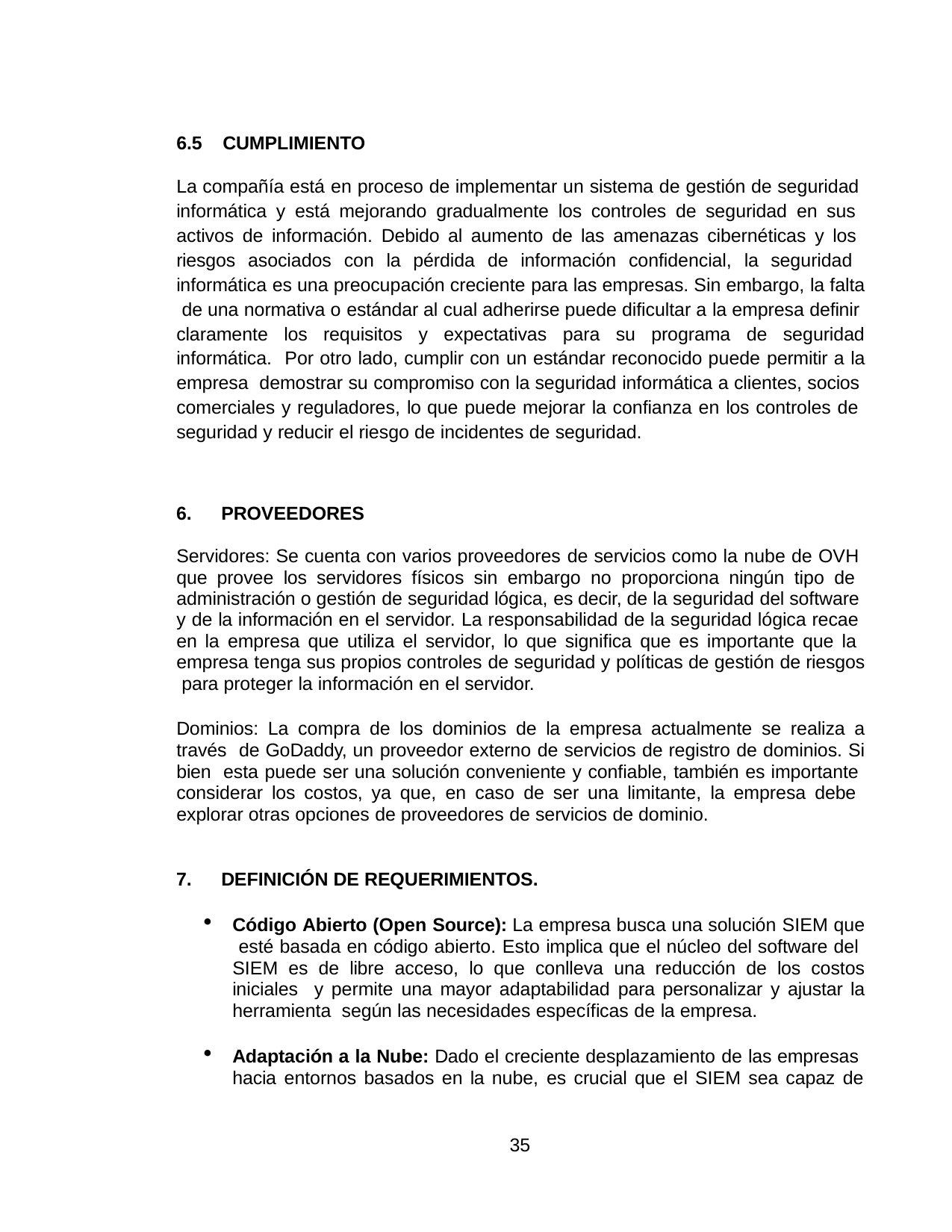

6.5	CUMPLIMIENTO

La compañía está en proceso de implementar un sistema de gestión de seguridad  informática y está mejorando gradualmente los controles de seguridad en sus  activos de información. Debido al aumento de las amenazas cibernéticas y los  riesgos asociados con la pérdida de información confidencial, la seguridad  informática es una preocupación creciente para las empresas. Sin embargo, la falta  de una normativa o estándar al cual adherirse puede dificultar a la empresa definir  claramente los requisitos y expectativas para su programa de seguridad informática.  Por otro lado, cumplir con un estándar reconocido puede permitir a la empresa  demostrar su compromiso con la seguridad informática a clientes, socios  comerciales y reguladores, lo que puede mejorar la confianza en los controles de  seguridad y reducir el riesgo de incidentes de seguridad.
PROVEEDORES

Servidores: Se cuenta con varios proveedores de servicios como la nube de OVH  que provee los servidores físicos sin embargo no proporciona ningún tipo de  administración o gestión de seguridad lógica, es decir, de la seguridad del software  y de la información en el servidor. La responsabilidad de la seguridad lógica recae  en la empresa que utiliza el servidor, lo que significa que es importante que la  empresa tenga sus propios controles de seguridad y políticas de gestión de riesgos  para proteger la información en el servidor.

Dominios: La compra de los dominios de la empresa actualmente se realiza a través  de GoDaddy, un proveedor externo de servicios de registro de dominios. Si bien  esta puede ser una solución conveniente y confiable, también es importante  considerar los costos, ya que, en caso de ser una limitante, la empresa debe  explorar otras opciones de proveedores de servicios de dominio.

DEFINICIÓN DE REQUERIMIENTOS.

Código Abierto (Open Source): La empresa busca una solución SIEM que  esté basada en código abierto. Esto implica que el núcleo del software del  SIEM es de libre acceso, lo que conlleva una reducción de los costos iniciales  y permite una mayor adaptabilidad para personalizar y ajustar la herramienta  según las necesidades específicas de la empresa.

Adaptación a la Nube: Dado el creciente desplazamiento de las empresas  hacia entornos basados en la nube, es crucial que el SIEM sea capaz de
35